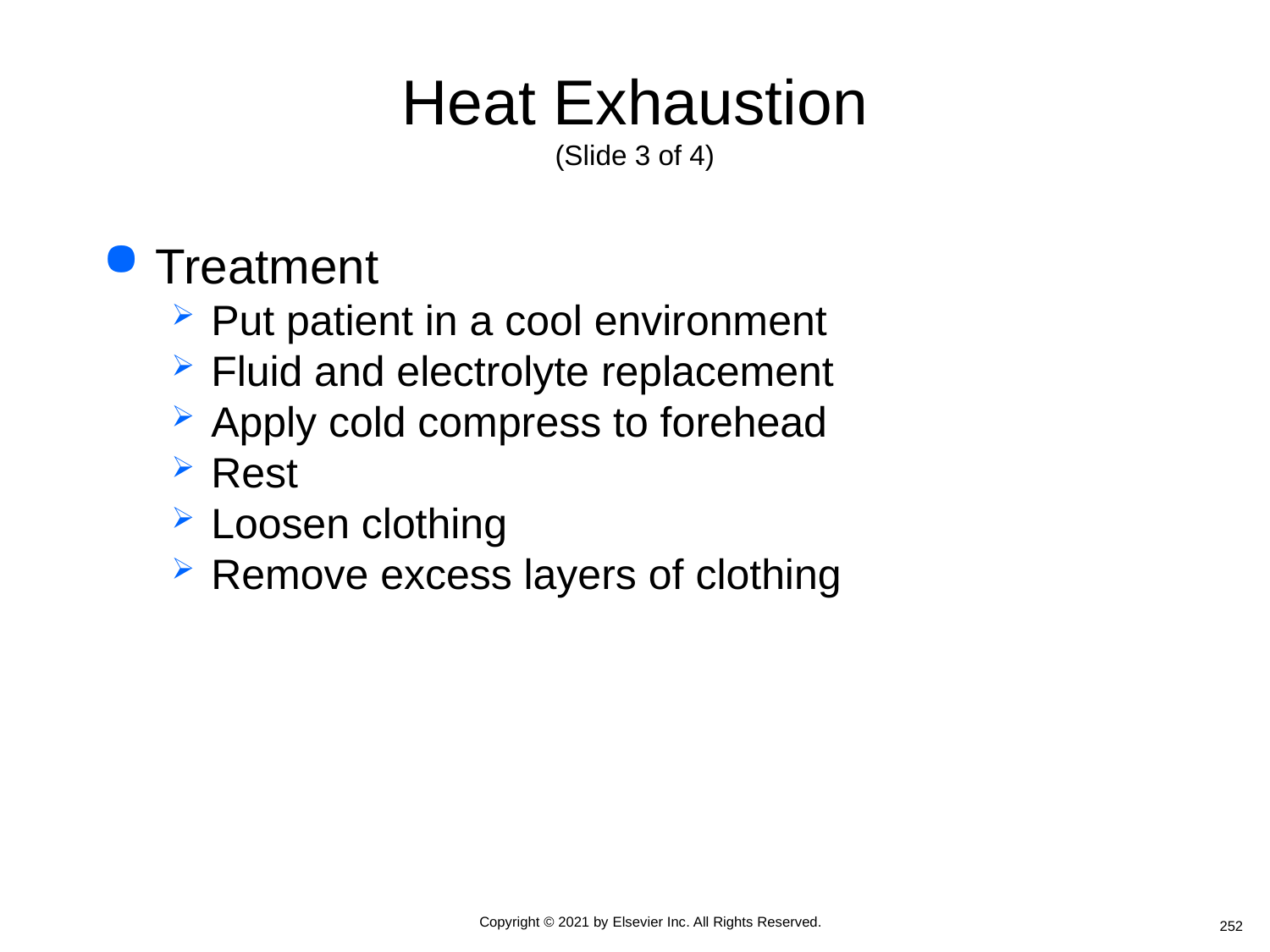

# Heat Exhaustion (Slide 3 of 4)
Treatment
Put patient in a cool environment
Fluid and electrolyte replacement
Apply cold compress to forehead
Rest
Loosen clothing
Remove excess layers of clothing

252